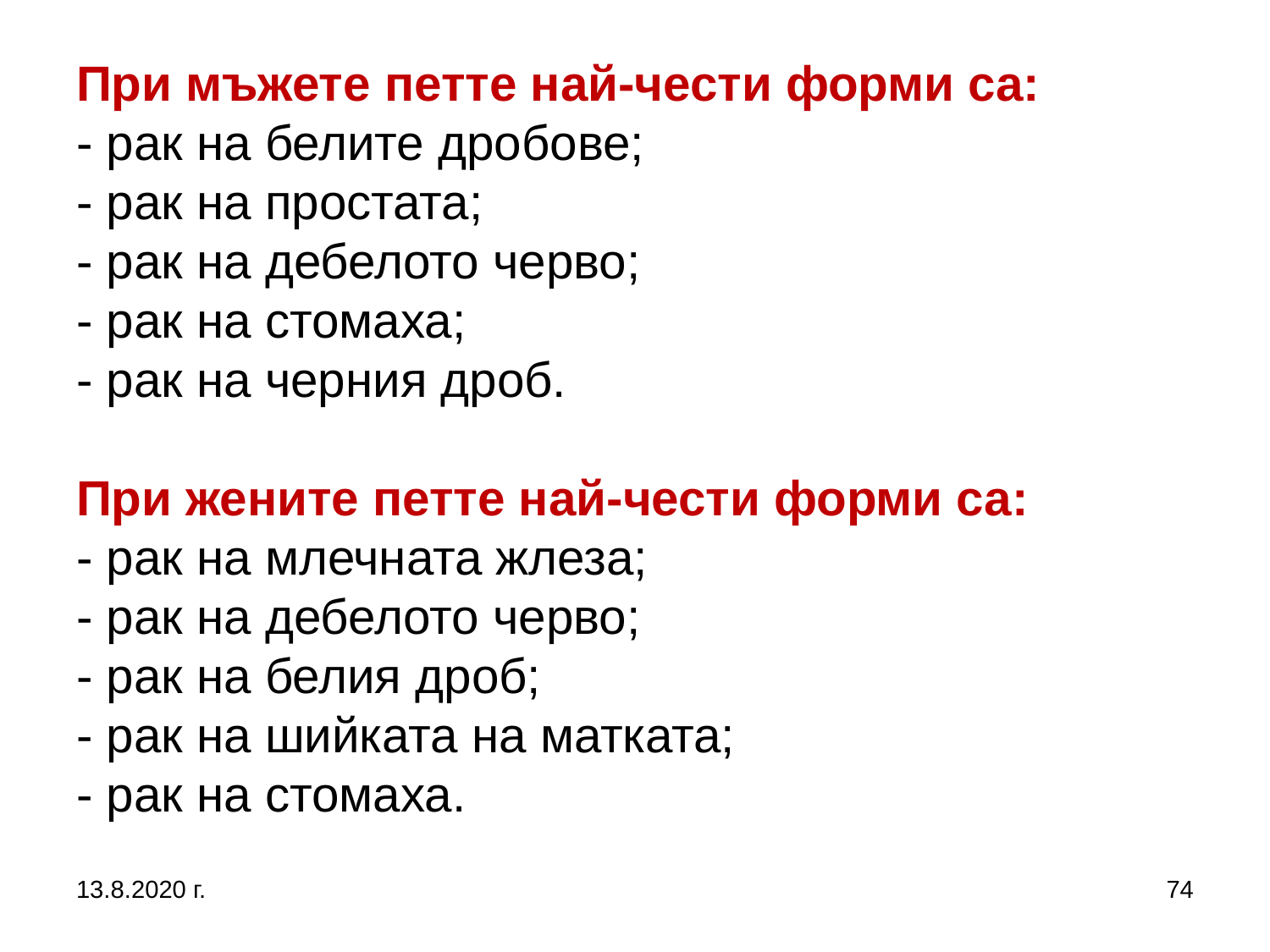

# При мъжете петте най-чести форми са: - рак на белите дробове; - рак на простата; - рак на дебелото черво; - рак на стомаха; - рак на черния дроб. При жените петте най-чести форми са: - рак на млечната жлеза; - рак на дебелото черво; - рак на белия дроб; - рак на шийката на матката; - рак на стомаха.
13.8.2020 г.
74